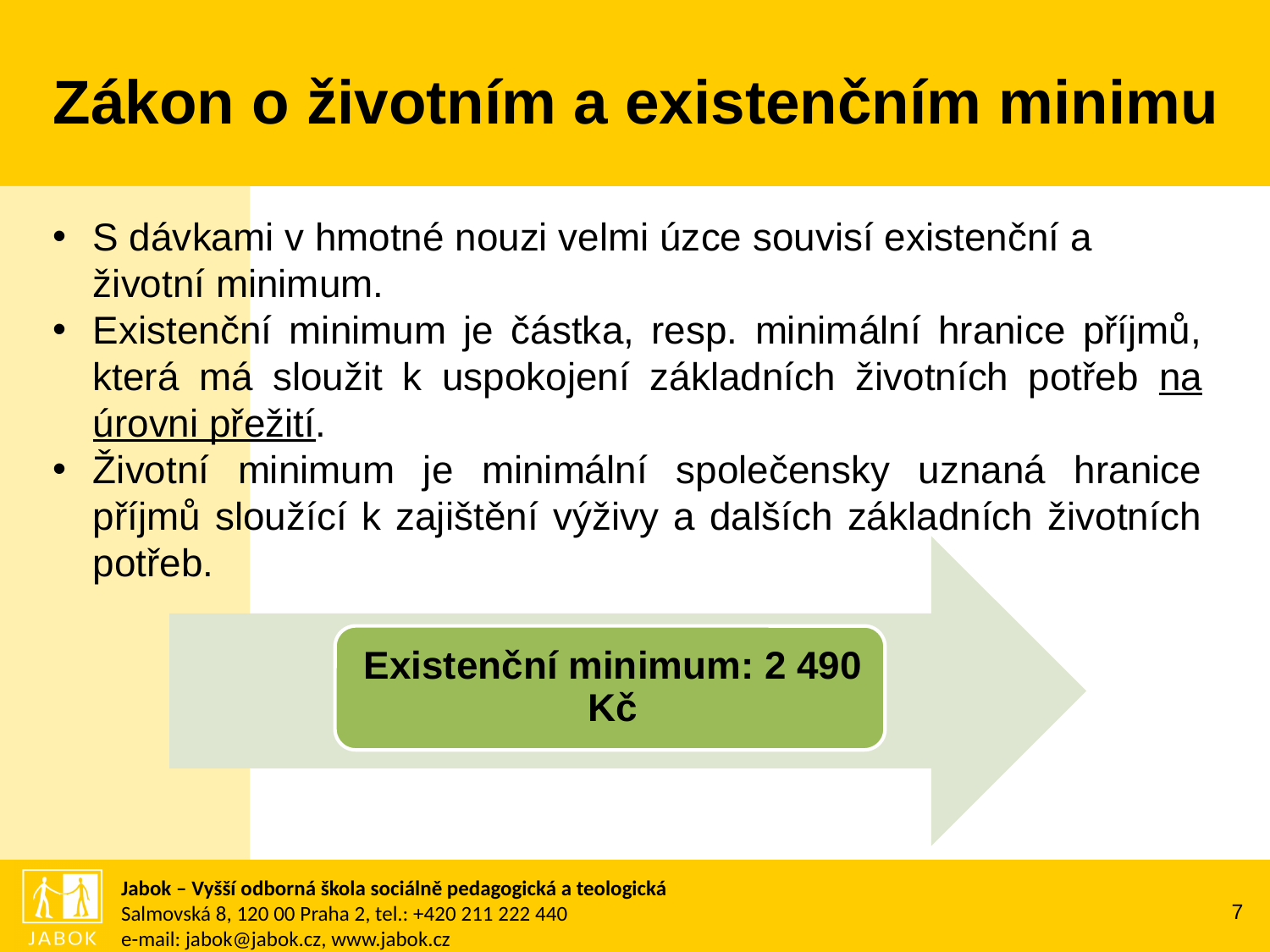

Zákon o životním a existenčním minimu
S dávkami v hmotné nouzi velmi úzce souvisí existenční a životní minimum.
Existenční minimum je částka, resp. minimální hranice příjmů, která má sloužit k uspokojení základních životních potřeb na úrovni přežití.
Životní minimum je minimální společensky uznaná hranice příjmů sloužící k zajištění výživy a dalších základních životních potřeb.

Existenční minimum: 2 490 Kč